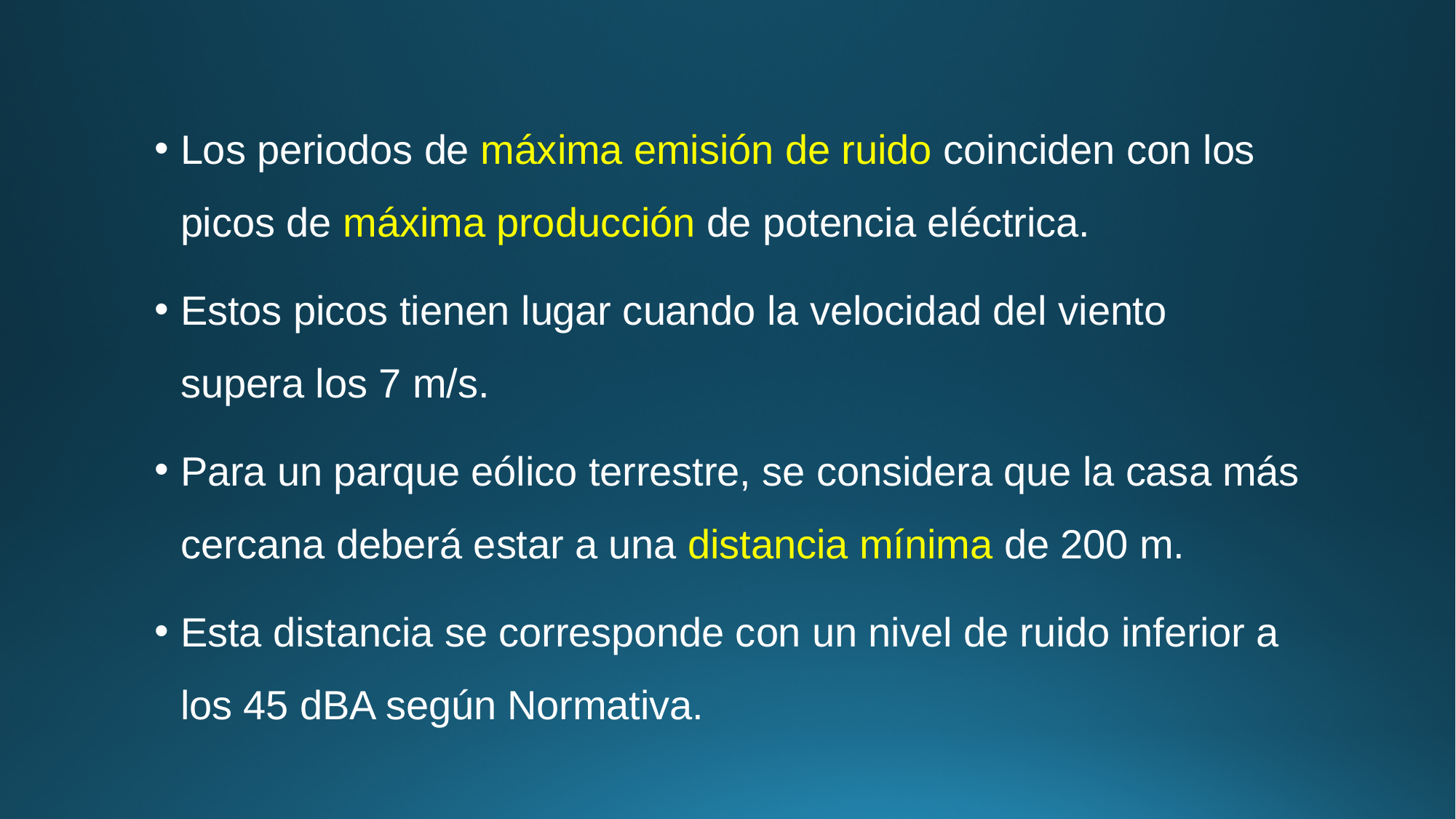

Los periodos de máxima emisión de ruido coinciden con los picos de máxima producción de potencia eléctrica.
Estos picos tienen lugar cuando la velocidad del viento supera los 7 m/s.
Para un parque eólico terrestre, se considera que la casa más cercana deberá estar a una distancia mínima de 200 m.
Esta distancia se corresponde con un nivel de ruido inferior a los 45 dBA según Normativa.